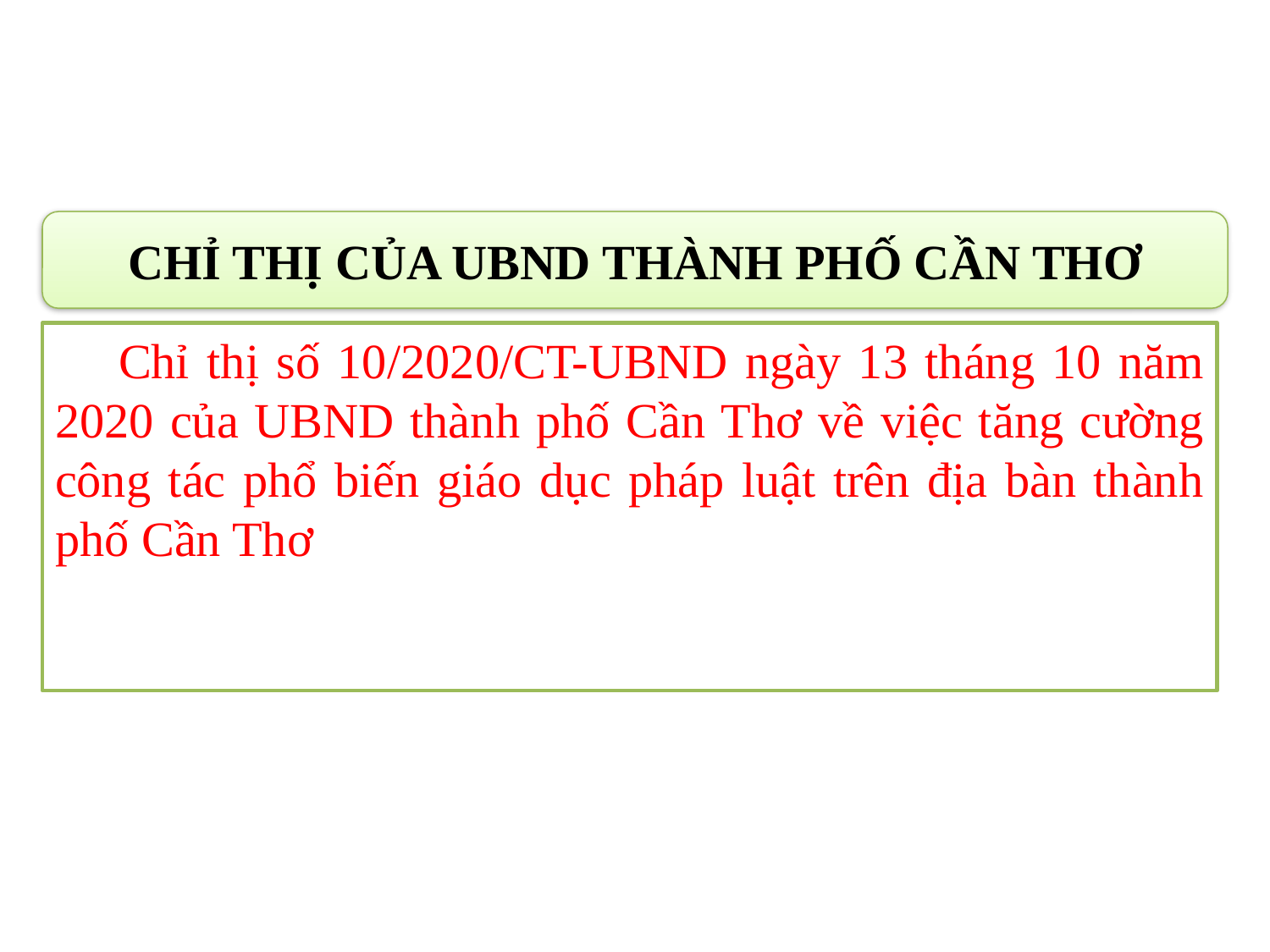

CHỈ THỊ CỦA UBND THÀNH PHỐ CẦN THƠ
Chỉ thị số 10/2020/CT-UBND ngày 13 tháng 10 năm 2020 của UBND thành phố Cần Thơ về việc tăng cường công tác phổ biến giáo dục pháp luật trên địa bàn thành phố Cần Thơ